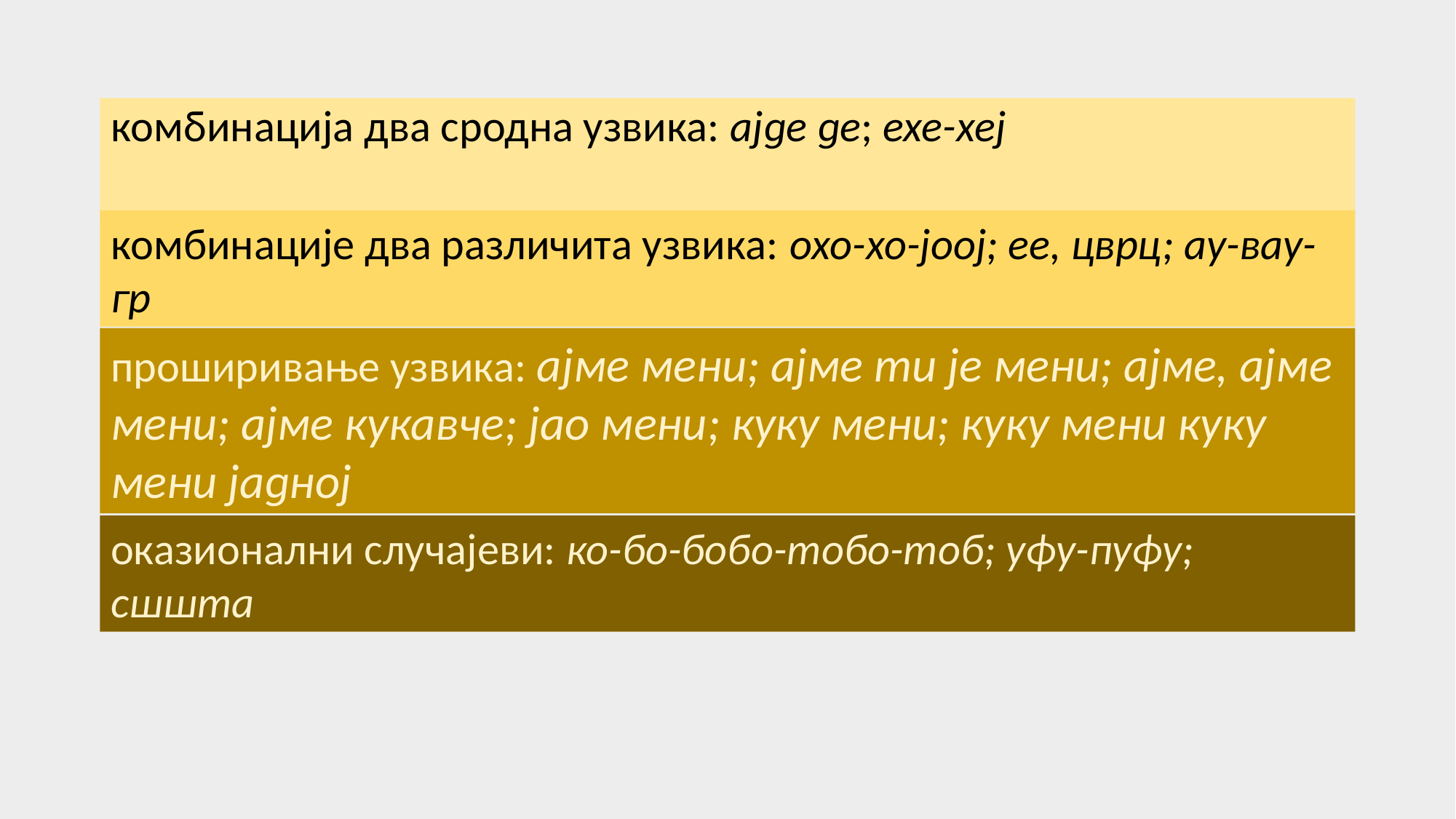

#
комбинација два сродна узвика: ајде де; ехе-хеј
комбинације два различита узвика: охо-хо-јоој; ее, цврц; ау-вау-гр
проширивање узвика: ајме мени; ајме ти је мени; ајме, ајме мени; ајме кукавче; јао мени; куку мени; куку мени куку мени јадној
оказионални случајеви: ко-бо-бобо-тобо-тоб; уфу-пуфу; сшшта